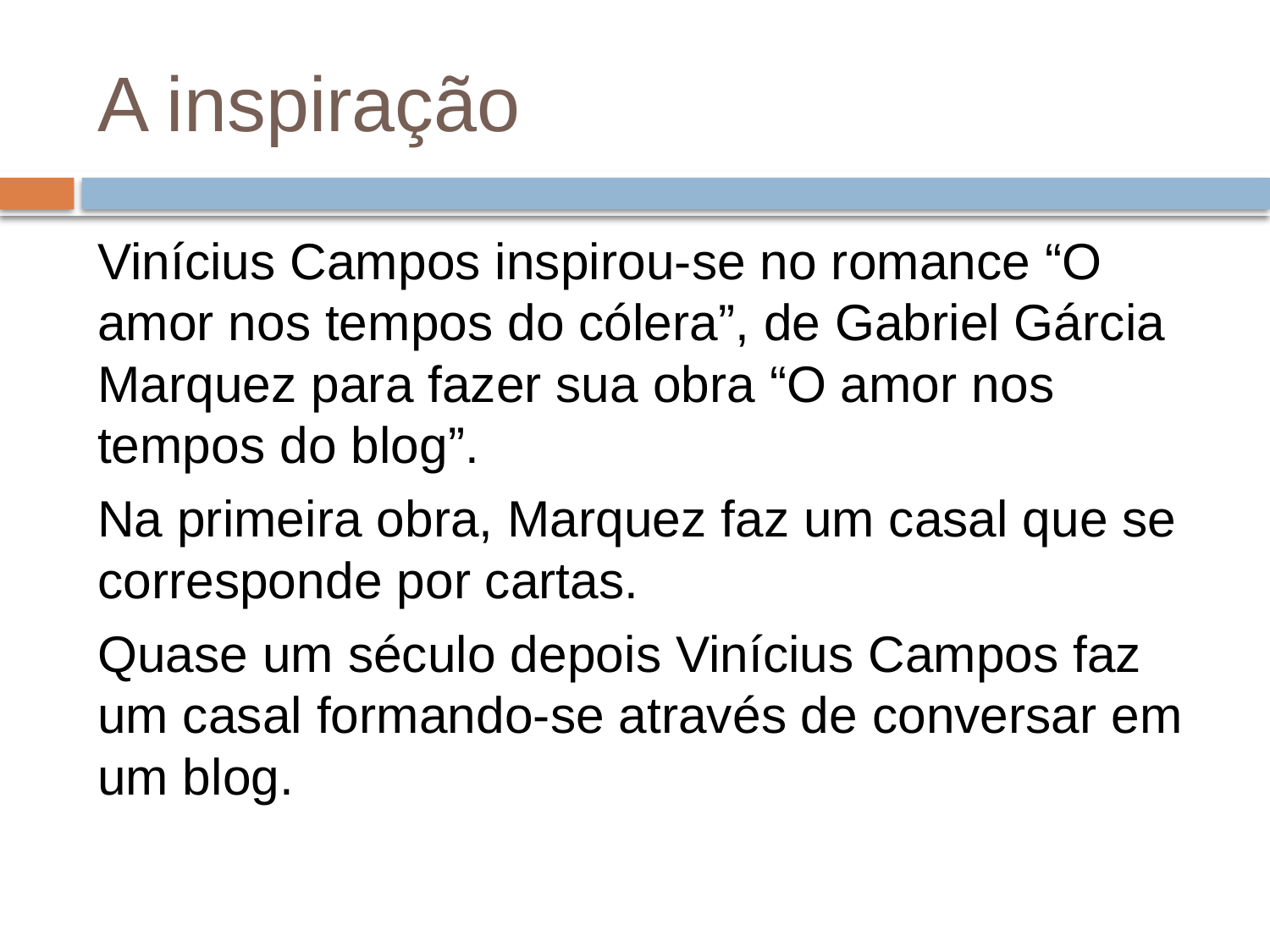

# A inspiração
Vinícius Campos inspirou-se no romance “O amor nos tempos do cólera”, de Gabriel Gárcia Marquez para fazer sua obra “O amor nos tempos do blog”.
Na primeira obra, Marquez faz um casal que se corresponde por cartas.
Quase um século depois Vinícius Campos faz um casal formando-se através de conversar em um blog.